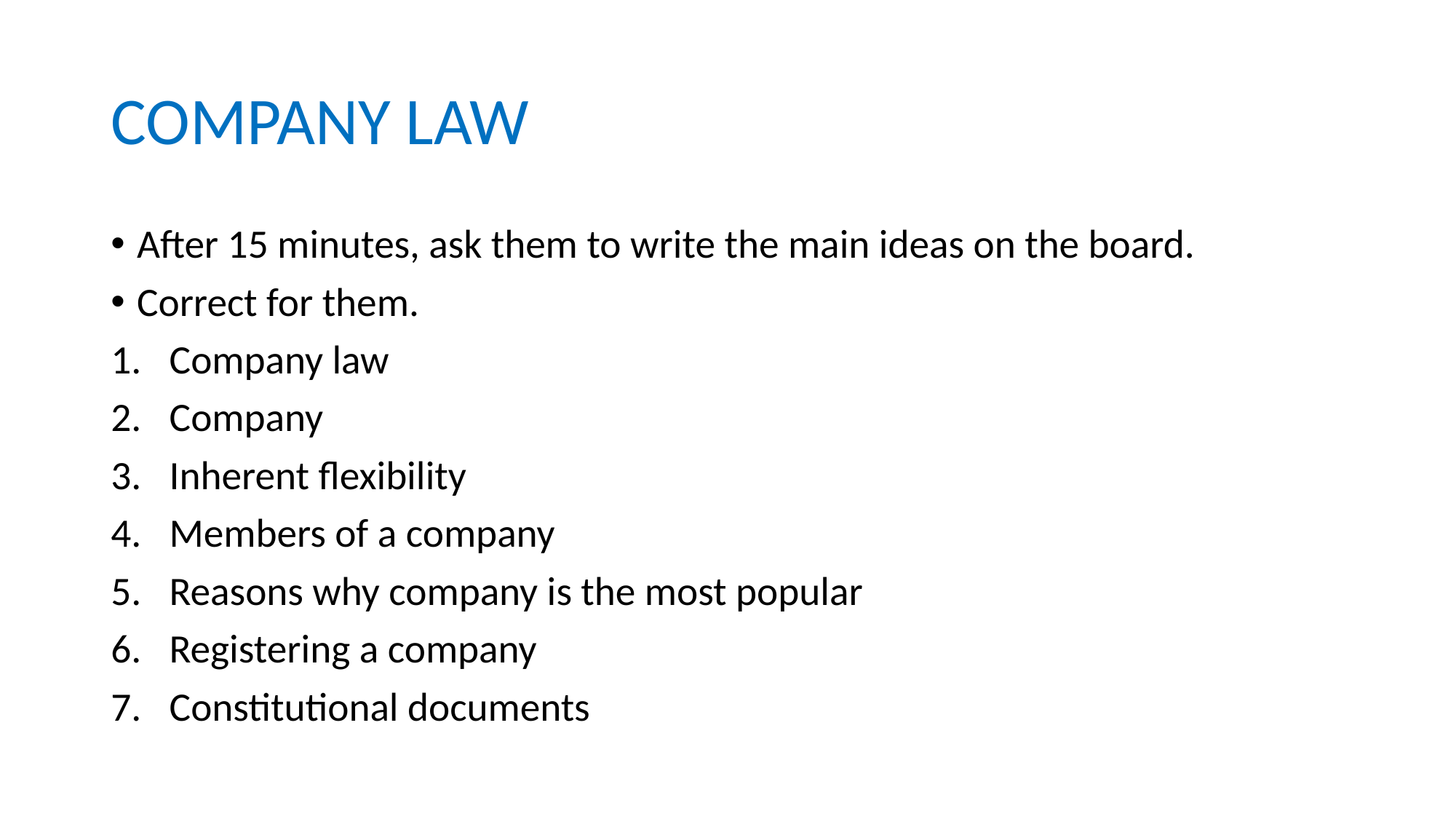

# COMPANY LAW
After 15 minutes, ask them to write the main ideas on the board.
Correct for them.
Company law
Company
Inherent flexibility
Members of a company
Reasons why company is the most popular
Registering a company
Constitutional documents